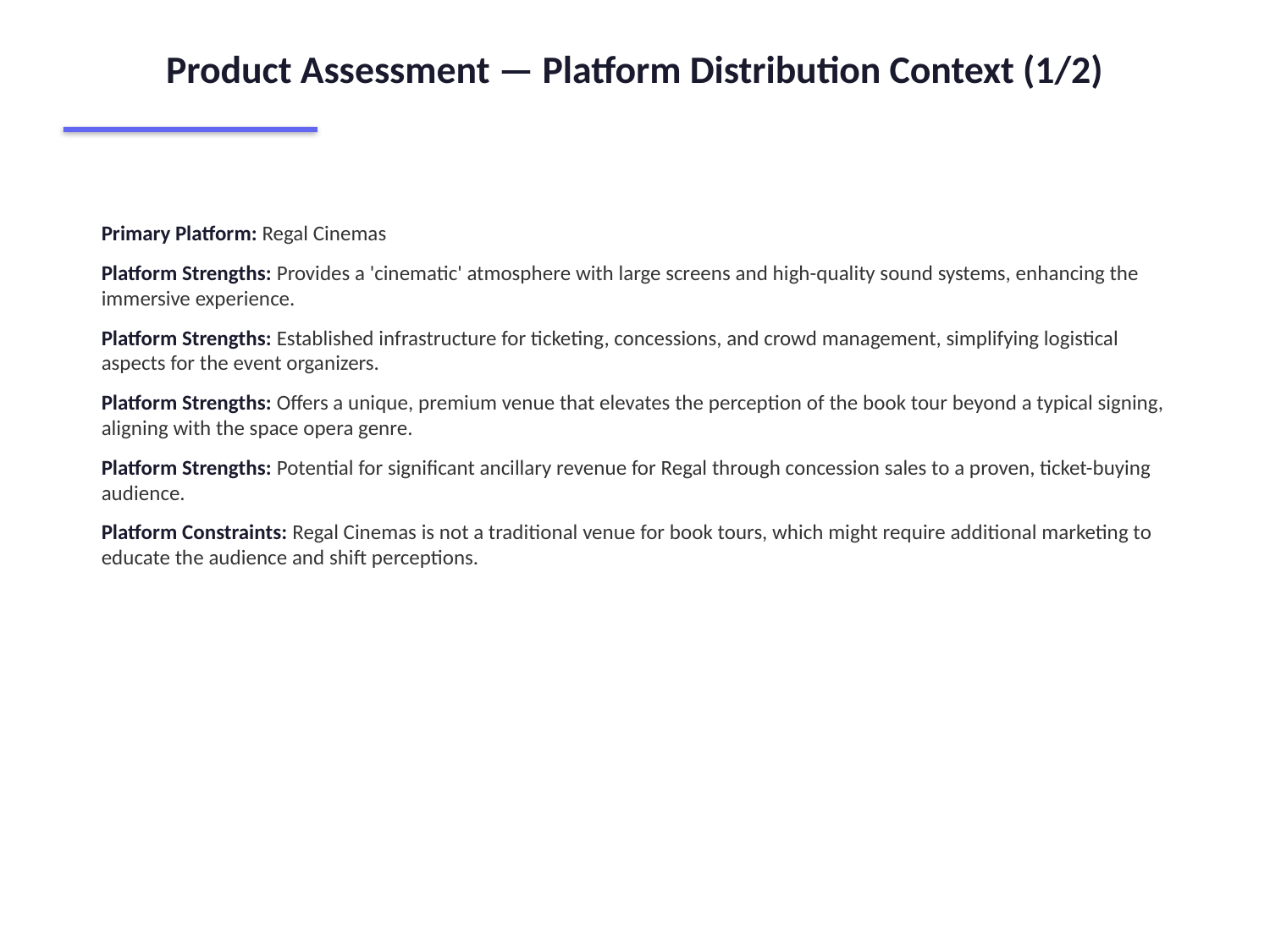

Product Assessment — Platform Distribution Context (1/2)

Primary Platform: Regal Cinemas
Platform Strengths: Provides a 'cinematic' atmosphere with large screens and high-quality sound systems, enhancing the immersive experience.
Platform Strengths: Established infrastructure for ticketing, concessions, and crowd management, simplifying logistical aspects for the event organizers.
Platform Strengths: Offers a unique, premium venue that elevates the perception of the book tour beyond a typical signing, aligning with the space opera genre.
Platform Strengths: Potential for significant ancillary revenue for Regal through concession sales to a proven, ticket-buying audience.
Platform Constraints: Regal Cinemas is not a traditional venue for book tours, which might require additional marketing to educate the audience and shift perceptions.